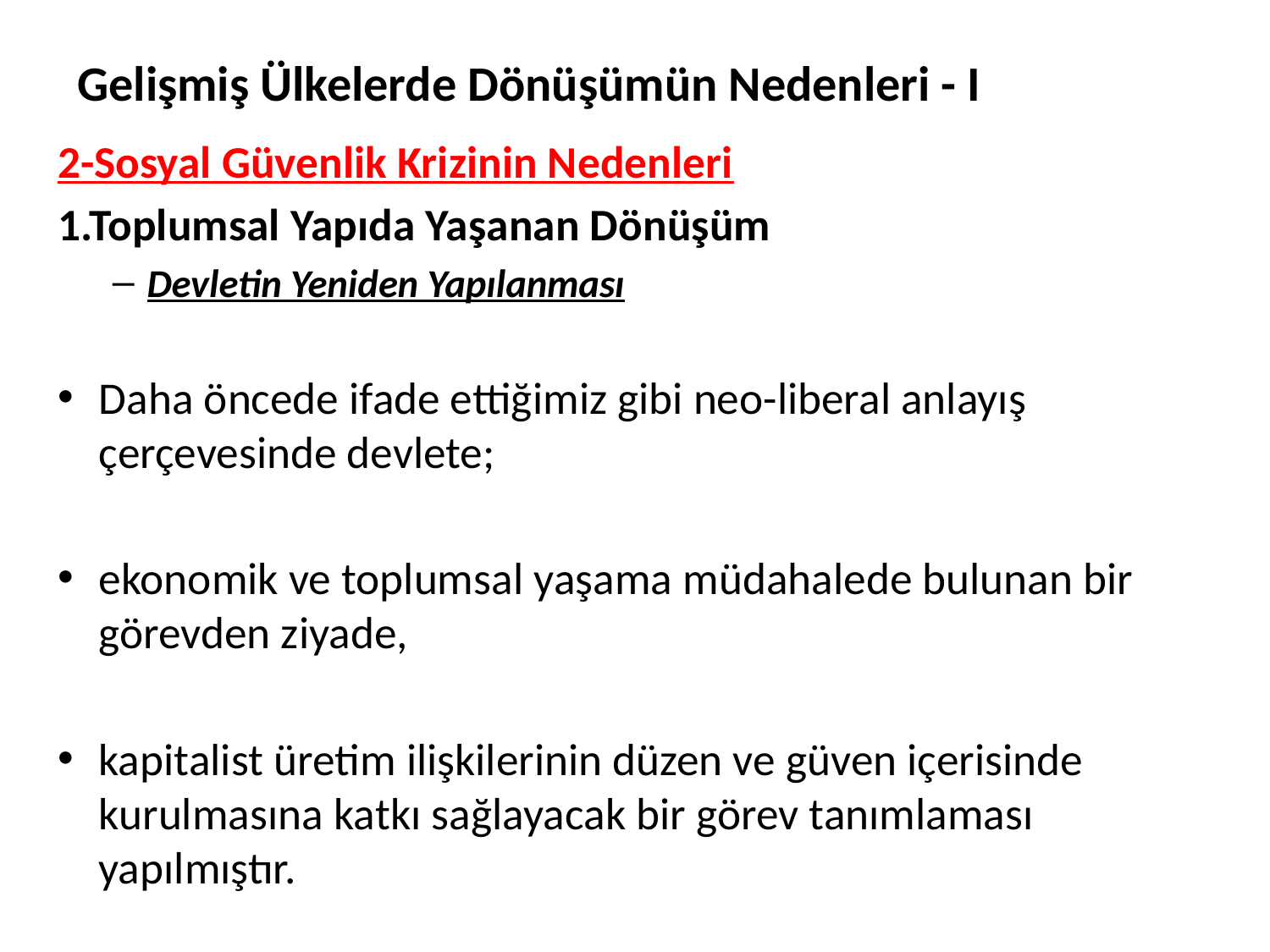

# Gelişmiş Ülkelerde Dönüşümün Nedenleri - I
2-Sosyal Güvenlik Krizinin Nedenleri
1.Toplumsal Yapıda Yaşanan Dönüşüm
Devletin Yeniden Yapılanması

Daha öncede ifade ettiğimiz gibi neo-liberal anlayış çerçevesinde devlete;

ekonomik ve toplumsal yaşama müdahalede bulunan bir görevden ziyade,

kapitalist üretim ilişkilerinin düzen ve güven içerisinde kurulmasına katkı sağlayacak bir görev tanımlaması yapılmıştır.